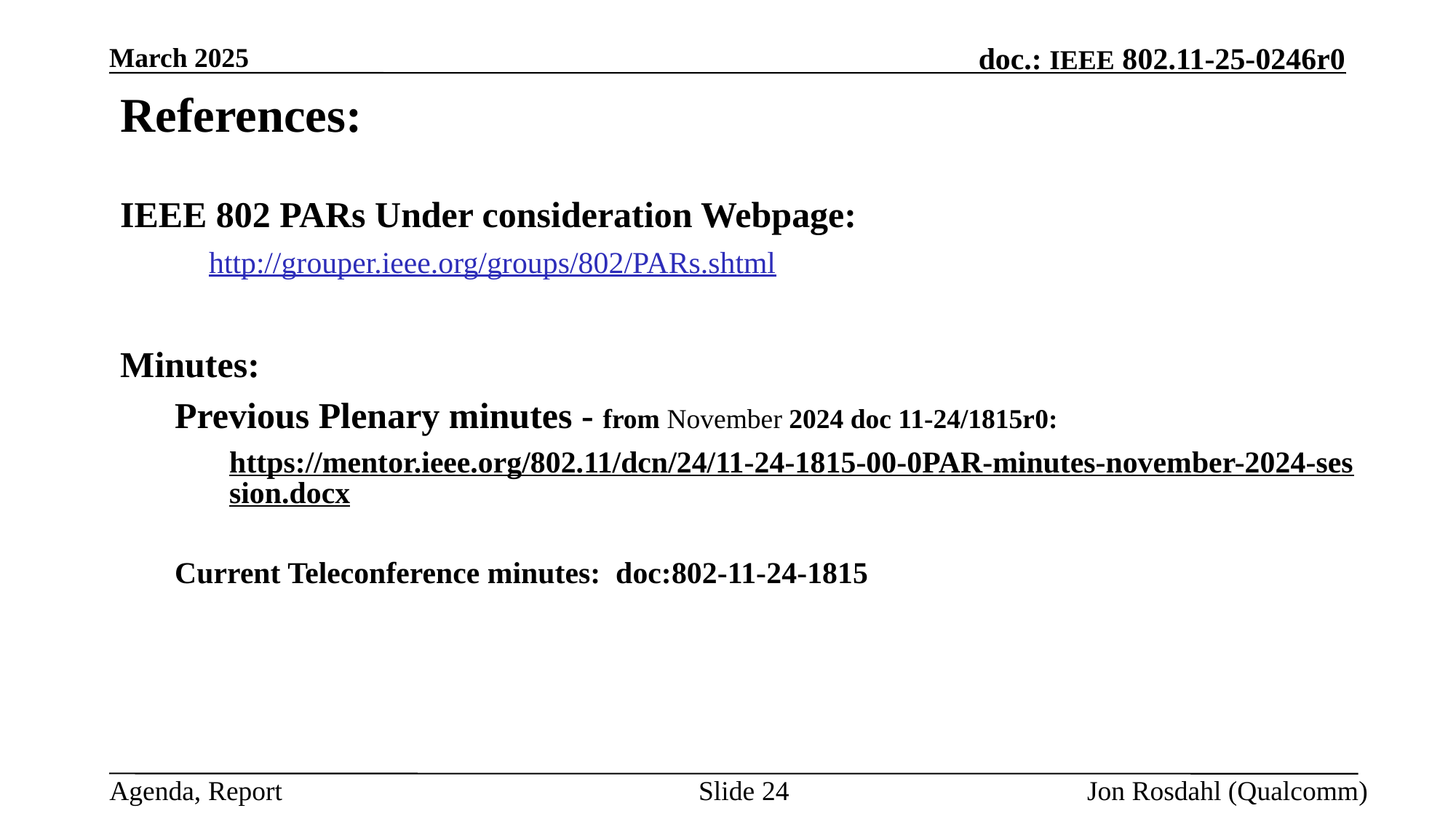

March 2025
# References:
IEEE 802 PARs Under consideration Webpage:
	http://grouper.ieee.org/groups/802/PARs.shtml

Minutes:
Previous Plenary minutes - from November 2024 doc 11-24/1815r0:
https://mentor.ieee.org/802.11/dcn/24/11-24-1815-00-0PAR-minutes-november-2024-session.docx
Current Teleconference minutes:  doc:802-11-24-1815
Slide 24
Jon Rosdahl (Qualcomm)